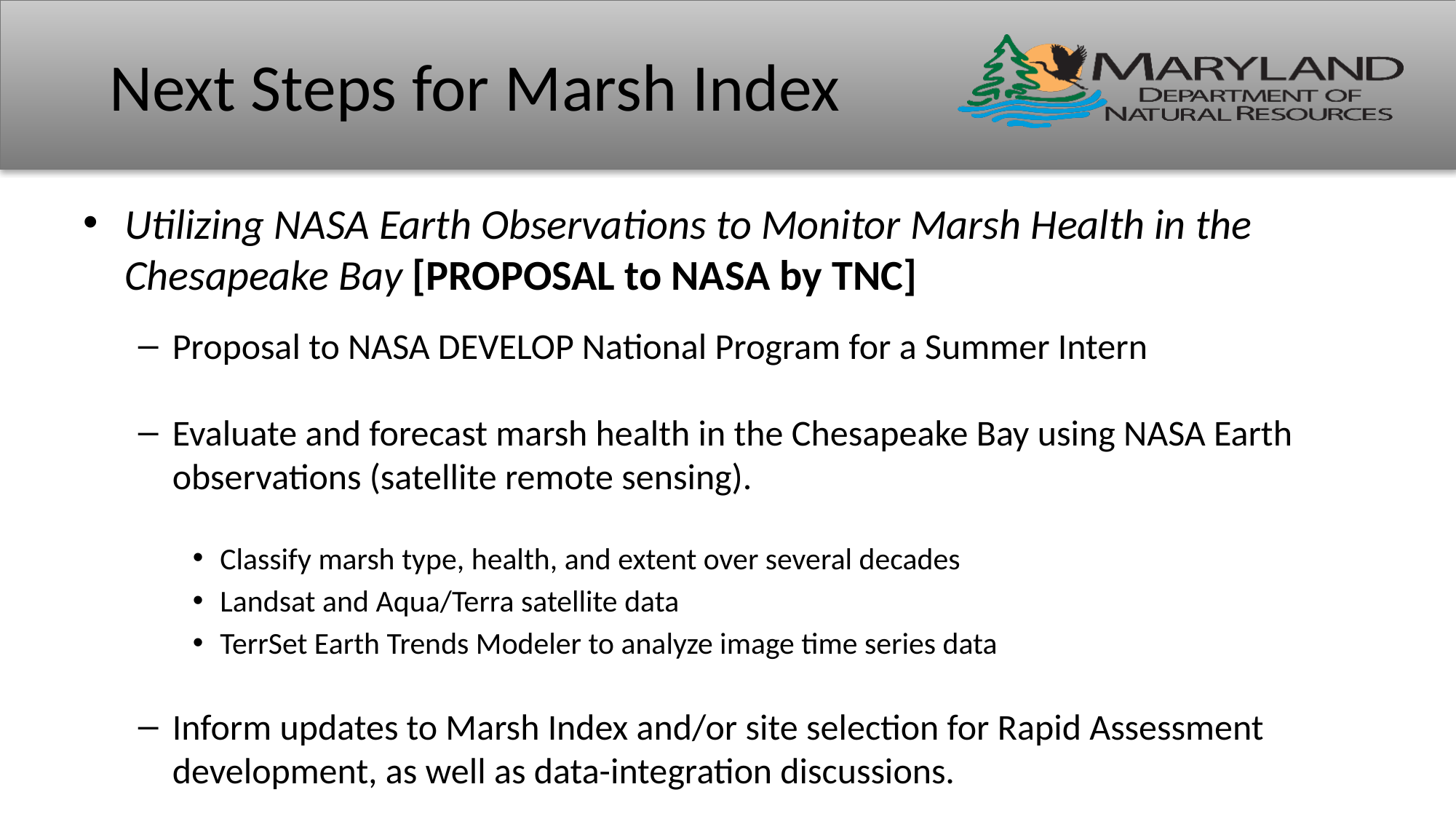

# Next Steps for Marsh Index
Utilizing NASA Earth Observations to Monitor Marsh Health in the Chesapeake Bay [PROPOSAL to NASA by TNC]

Proposal to NASA DEVELOP National Program for a Summer Intern

Evaluate and forecast marsh health in the Chesapeake Bay using NASA Earth observations (satellite remote sensing).

Classify marsh type, health, and extent over several decades
Landsat and Aqua/Terra satellite data
TerrSet Earth Trends Modeler to analyze image time series data

Inform updates to Marsh Index and/or site selection for Rapid Assessment development, as well as data-integration discussions.